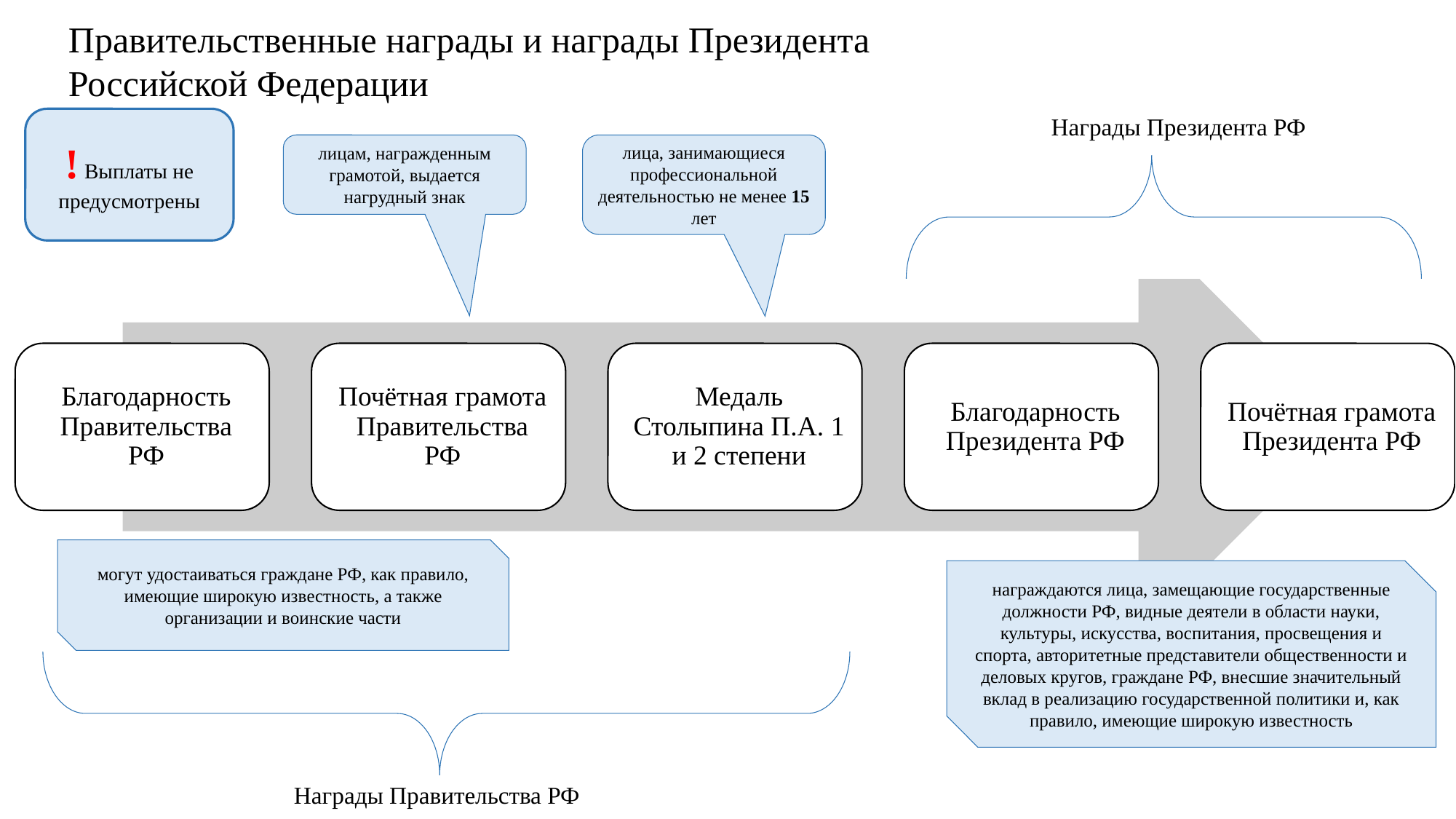

Правительственные награды и награды Президента Российской Федерации
Награды Президента РФ
! Выплаты не предусмотрены
лицам, награжденным грамотой, выдается нагрудный знак
лица, занимающиеся профессиональной деятельностью не менее 15 лет
Благодарность Правительства РФ
Почётная грамота Правительства РФ
Медаль Столыпина П.А. 1 и 2 степени
Благодарность Президента РФ
Почётная грамота Президента РФ

могут удостаиваться граждане РФ, как правило, имеющие широкую известность, а также организации и воинские части
награждаются лица, замещающие государственные должности РФ, видные деятели в области науки, культуры, искусства, воспитания, просвещения и спорта, авторитетные представители общественности и деловых кругов, граждане РФ, внесшие значительный вклад в реализацию государственной политики и, как правило, имеющие широкую известность
Награды Правительства РФ